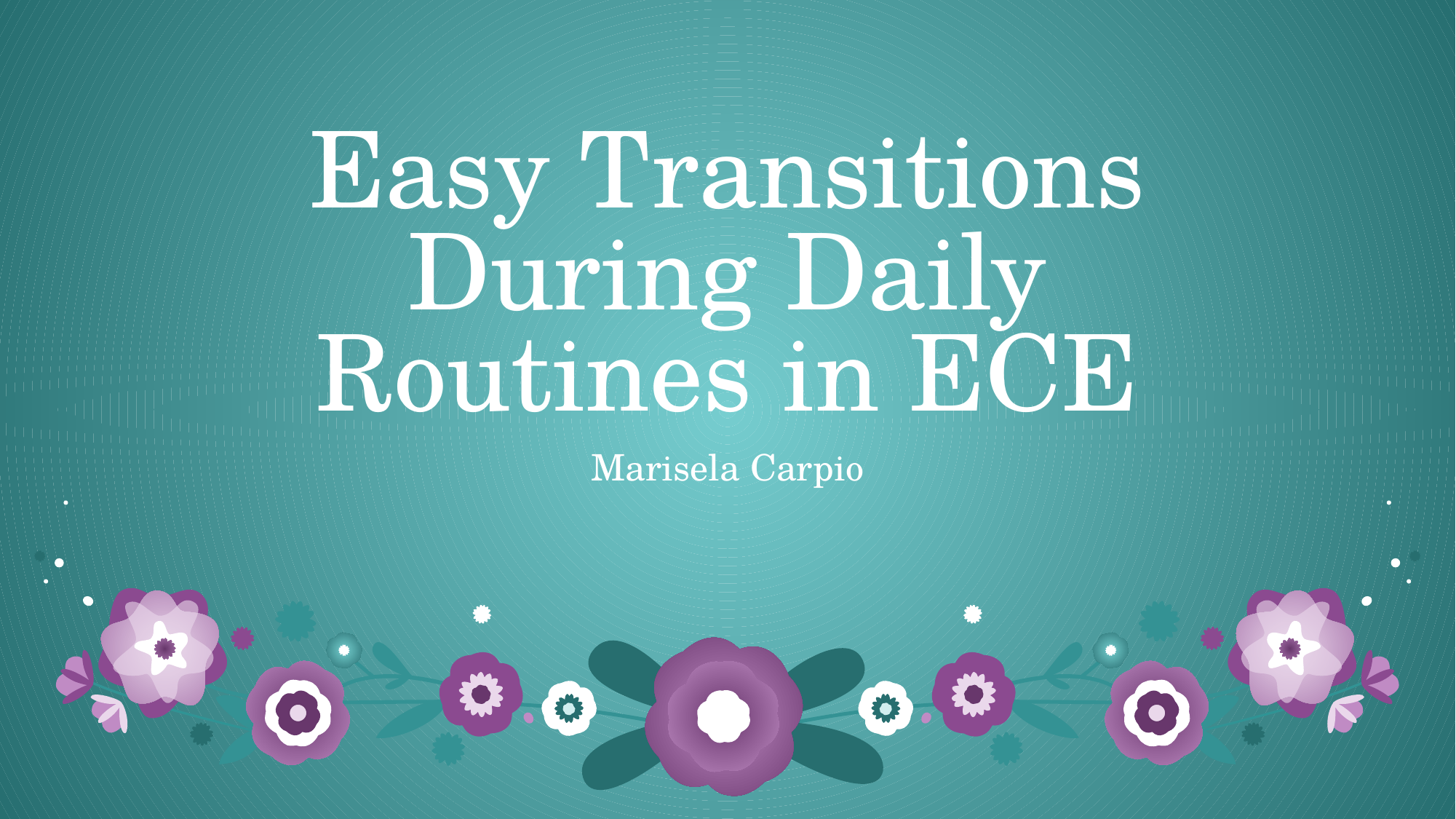

# Easy Transitions During Daily Routines in ECE
Marisela Carpio